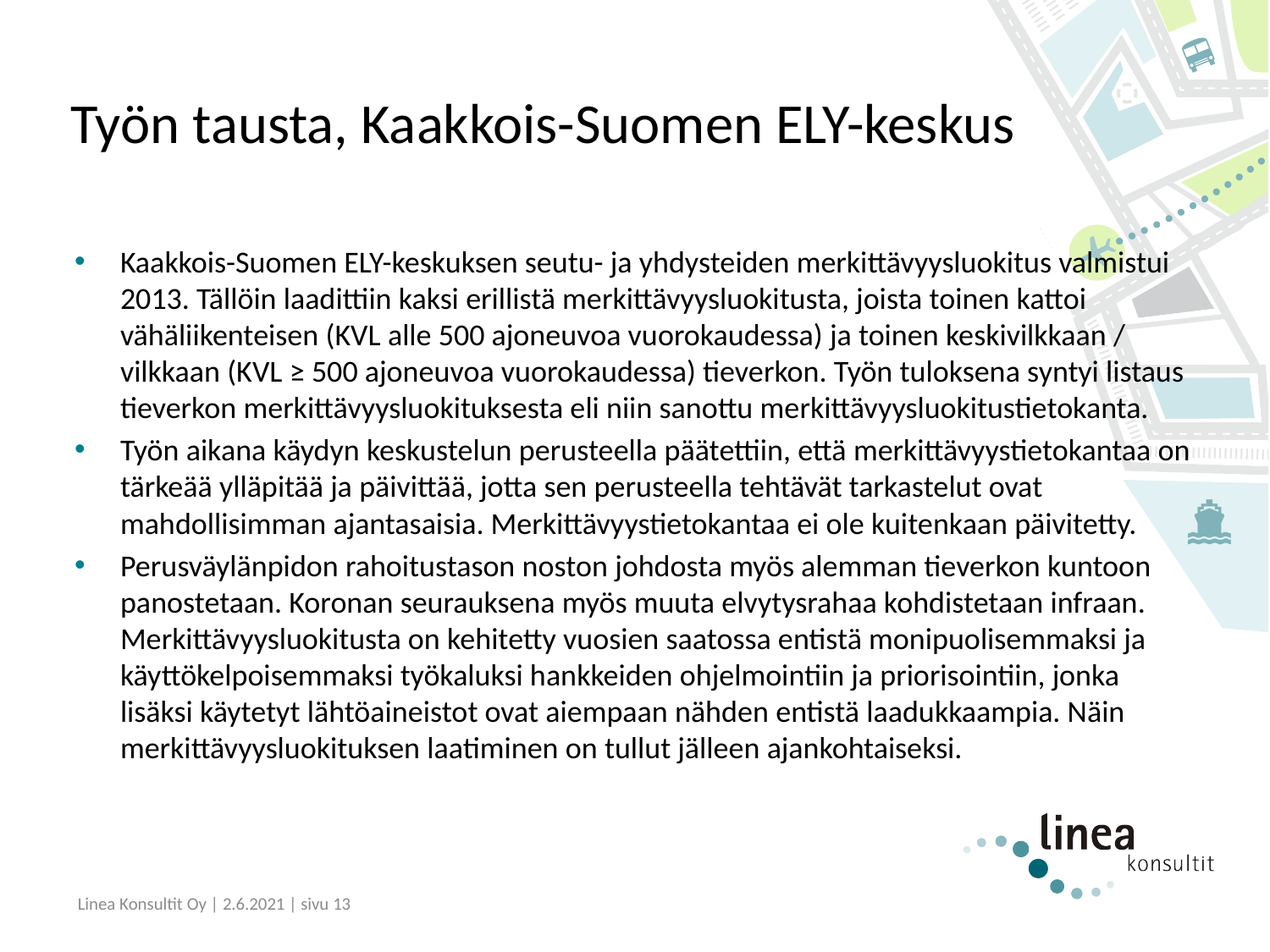

# Työn tausta, Kaakkois-Suomen ELY-keskus
Kaakkois-Suomen ELY-keskuksen seutu- ja yhdysteiden merkittävyysluokitus valmistui 2013. Tällöin laadittiin kaksi erillistä merkittävyysluokitusta, joista toinen kattoi vähäliikenteisen (KVL alle 500 ajoneuvoa vuorokaudessa) ja toinen keskivilkkaan / vilkkaan (KVL ≥ 500 ajoneuvoa vuorokaudessa) tieverkon. Työn tuloksena syntyi listaus tieverkon merkittävyysluokituksesta eli niin sanottu merkittävyysluokitustietokanta.
Työn aikana käydyn keskustelun perusteella päätettiin, että merkittävyystietokantaa on tärkeää ylläpitää ja päivittää, jotta sen perusteella tehtävät tarkastelut ovat mahdollisimman ajantasaisia. Merkittävyystietokantaa ei ole kuitenkaan päivitetty.
Perusväylänpidon rahoitustason noston johdosta myös alemman tieverkon kuntoon panostetaan. Koronan seurauksena myös muuta elvytysrahaa kohdistetaan infraan. Merkittävyysluokitusta on kehitetty vuosien saatossa entistä monipuolisemmaksi ja käyttökelpoisemmaksi työkaluksi hankkeiden ohjelmointiin ja priorisointiin, jonka lisäksi käytetyt lähtöaineistot ovat aiempaan nähden entistä laadukkaampia. Näin merkittävyysluokituksen laatiminen on tullut jälleen ajankohtaiseksi.
Linea Konsultit Oy | 2.6.2021 | sivu 13